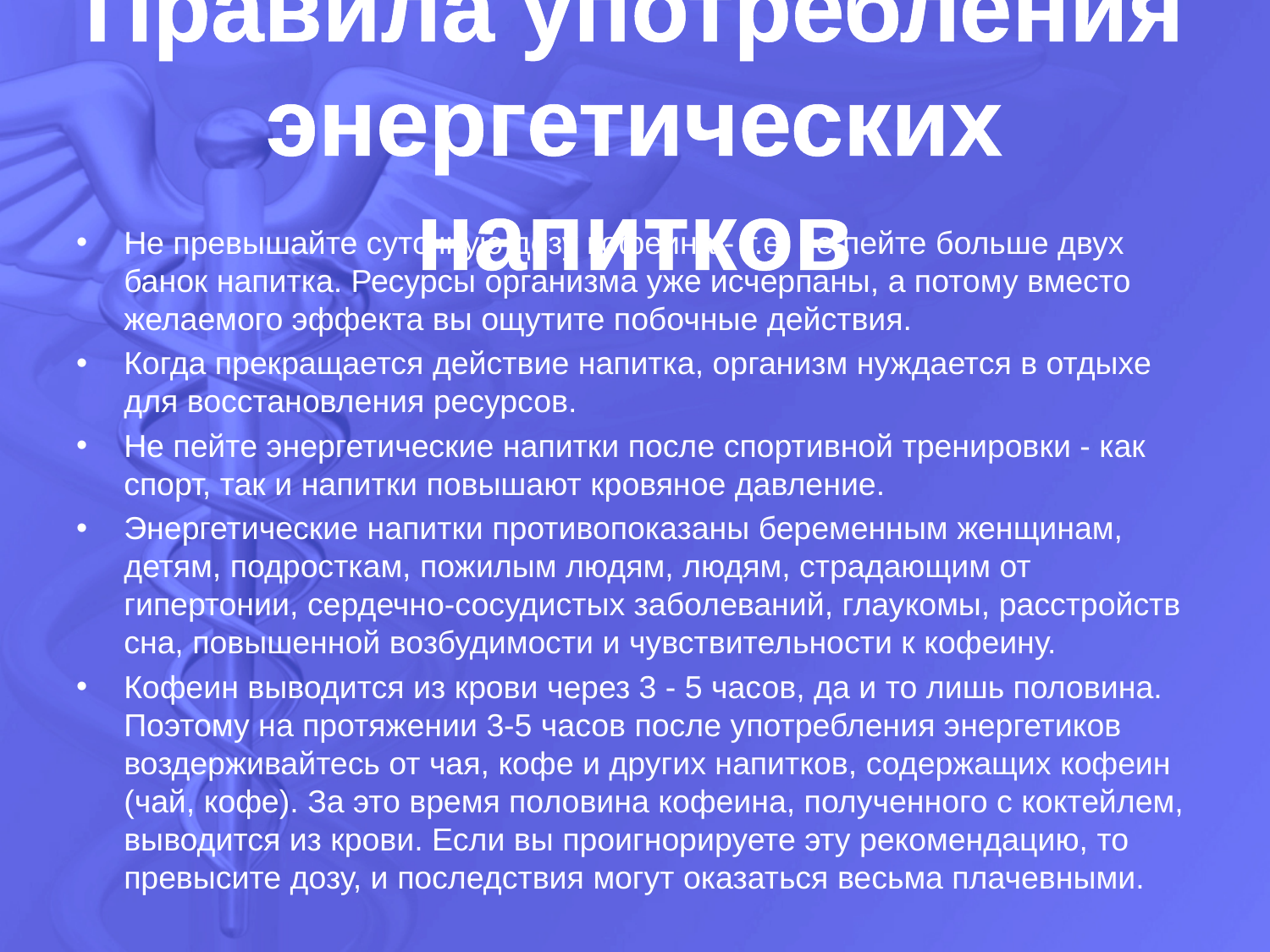

# Правила употребления энергетических напитков
Не превышайте суточную дозу кофеина - т.е. не пейте больше двух банок напитка. Ресурсы организма уже исчерпаны, а потому вместо желаемого эффекта вы ощутите побочные действия.
Когда прекращается действие напитка, организм нуждается в отдыхе для восстановления ресурсов.
Не пейте энергетические напитки после спортивной тренировки - как спорт, так и напитки повышают кровяное давление.
Энергетические напитки противопоказаны беременным женщинам, детям, подросткам, пожилым людям, людям, страдающим от гипертонии, сердечно-сосудистых заболеваний, глаукомы, расстройств сна, повышенной возбудимости и чувствительности к кофеину.
Кофеин выводится из крови через 3 - 5 часов, да и то лишь половина. Поэтому на протяжении 3-5 часов после употребления энергетиков воздерживайтесь от чая, кофе и других напитков, содержащих кофеин (чай, кофе). За это время половина кофеина, полученного с коктейлем, выводится из крови. Если вы проигнорируете эту рекомендацию, то превысите дозу, и последствия могут оказаться весьма плачевными.